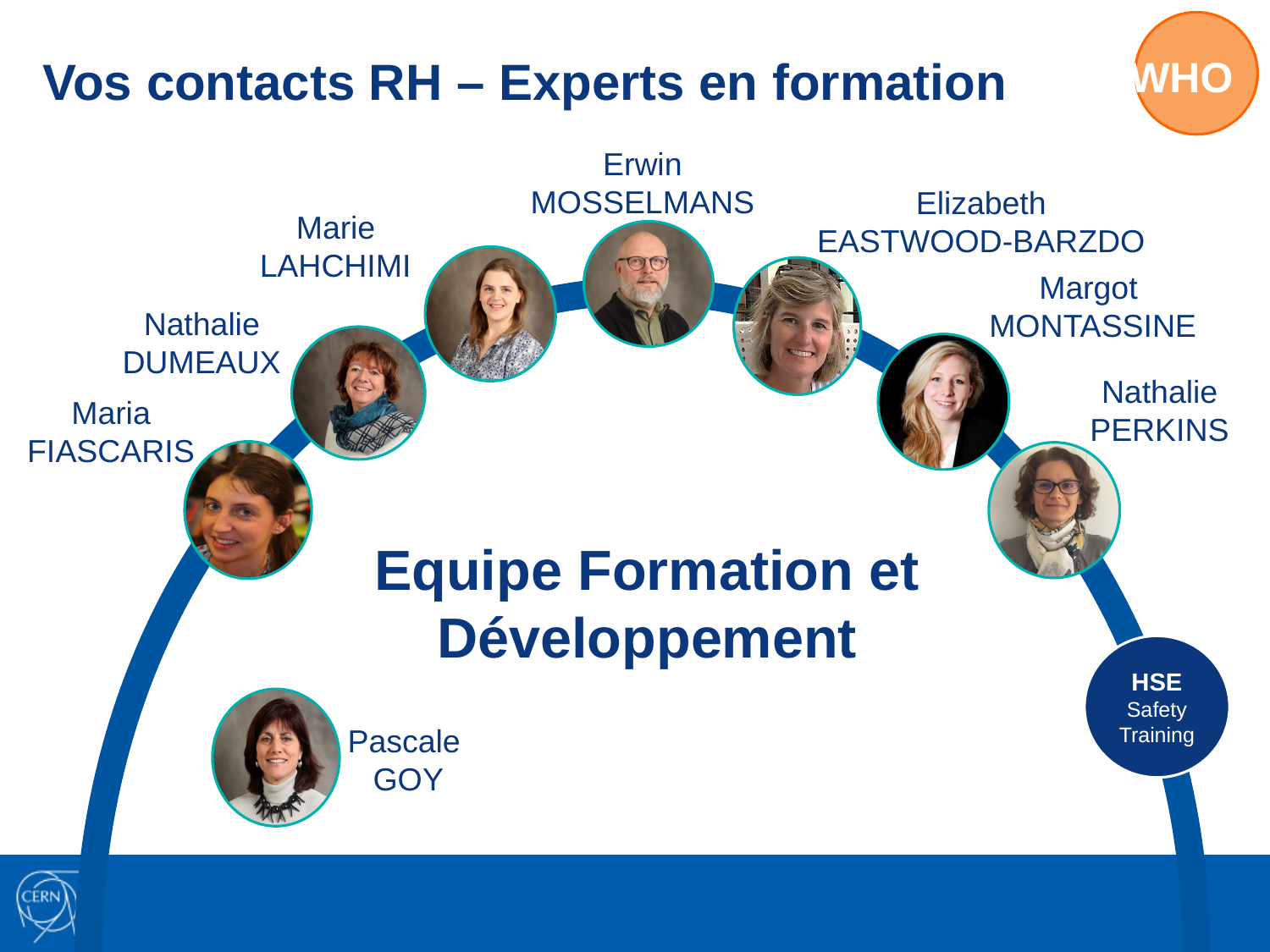

WHO
# Vos contacts RH – Experts en formation
Erwin
MOSSELMANS
Elizabeth
EASTWOOD-BARZDO
Marie
LAHCHIMI

Margot
MONTASSINE

Nathalie
DUMEAUX

Nathalie
PERKINS
Maria
FIASCARIS

Equipe Formation et Développement
HSE
Safety Training

Pascale
GOY